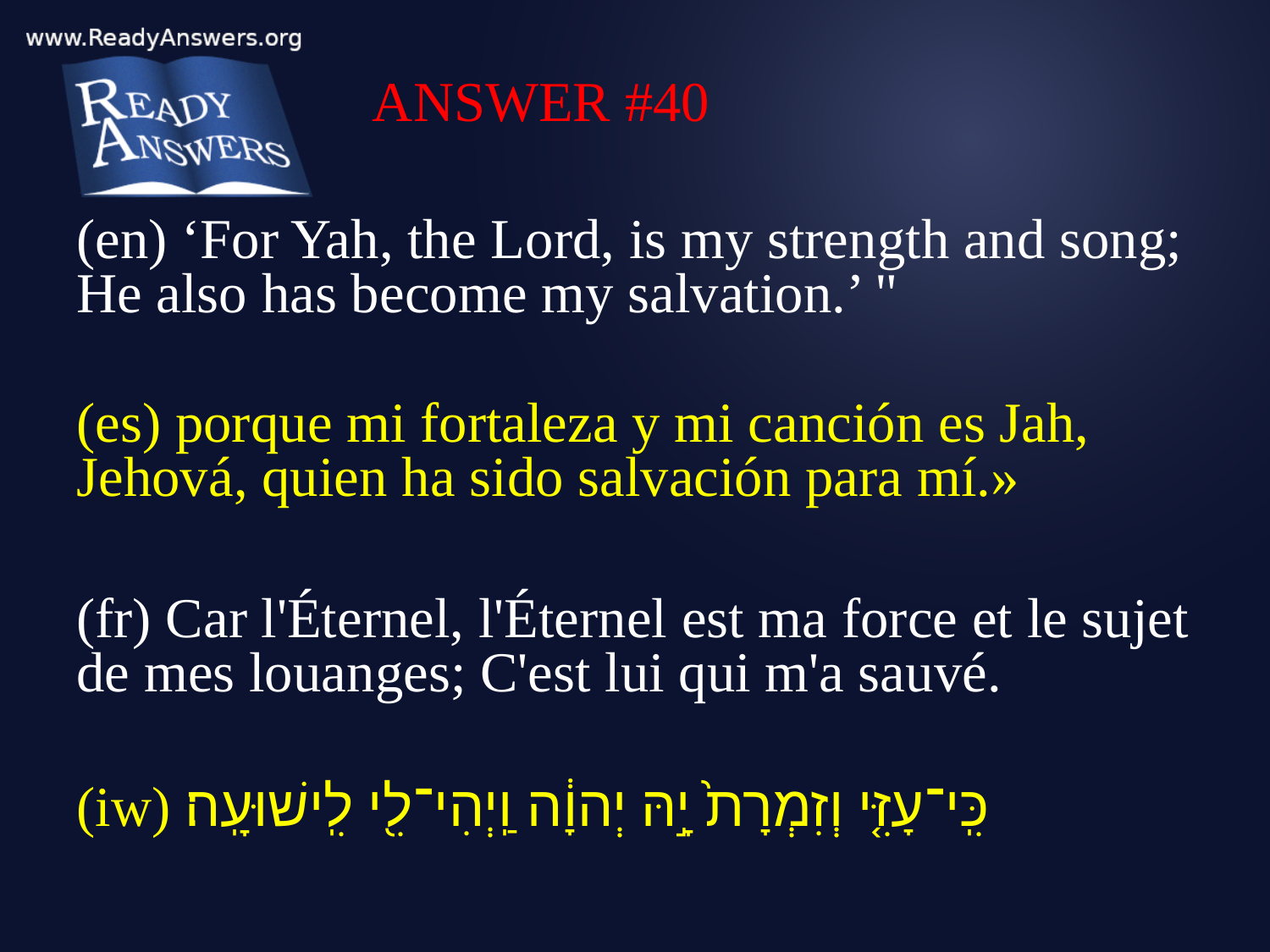

ANSWER #40
(en) ‘For Yah, the Lord, is my strength and song; He also has become my salvation.’ "
(es) porque mi fortaleza y mi canción es Jah, Jehová, quien ha sido salvación para mí.»
(fr) Car l'Éternel, l'Éternel est ma force et le sujet de mes louanges; C'est lui qui m'a sauvé.
(iw) כִּֽי־עָזִּ֤י וְזִמְרָת֙ יָ֣הּ יְהוָ֔ה וַֽיְהִי־לִ֖י לִֽישׁוּעָֽה׃